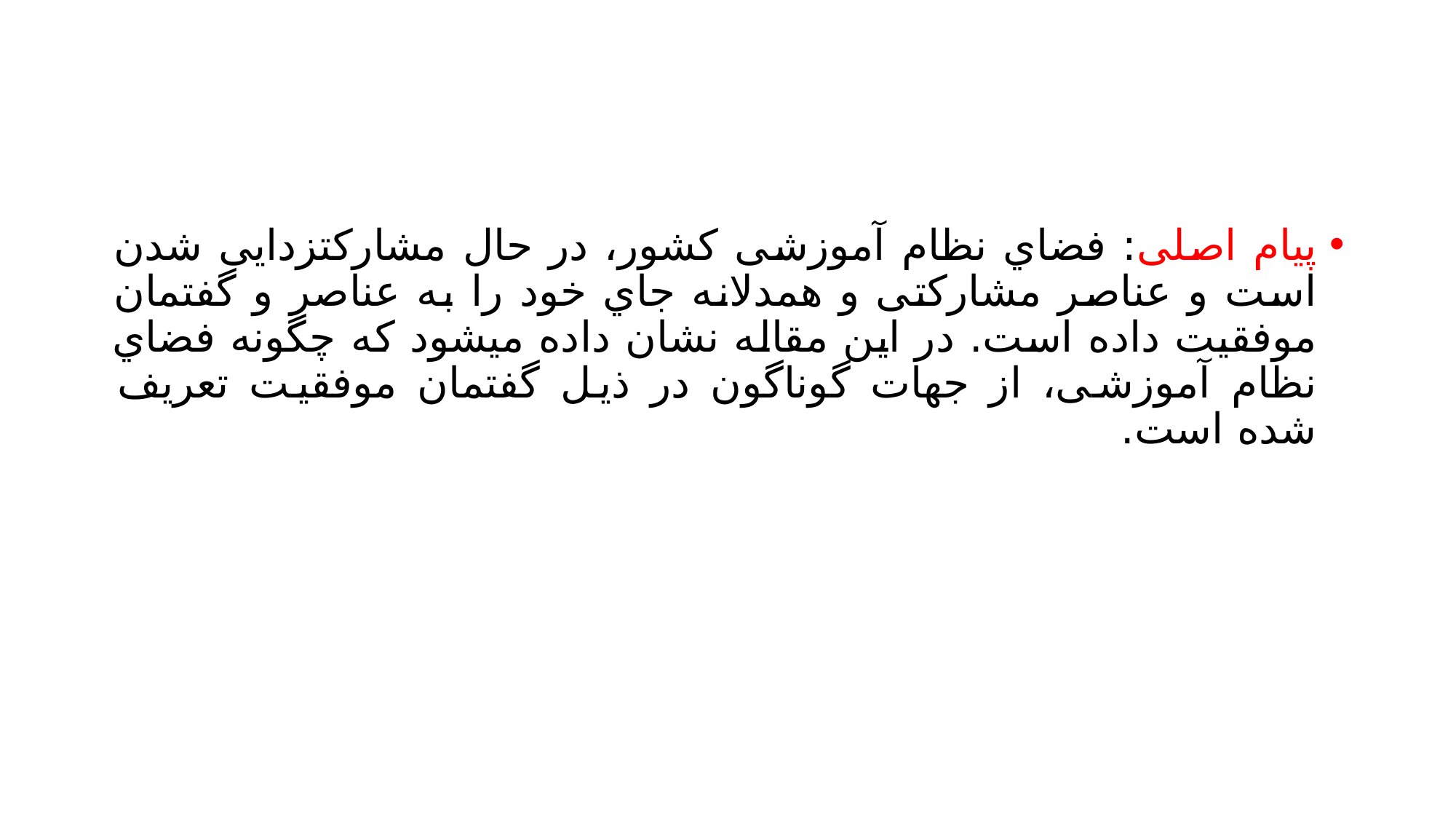

#
پیام اصلی: فضاي نظام آموزشی کشور، در حال مشارکتزدایی شدن است و عناصر مشارکتی و همدلانه جاي خود را به عناصر و گفتمان موفقیت داده است. در این مقاله نشان داده میشود که چگونه فضاي نظام آموزشی، از جهات گوناگون در ذیل گفتمان موفقیت تعریف شده است.